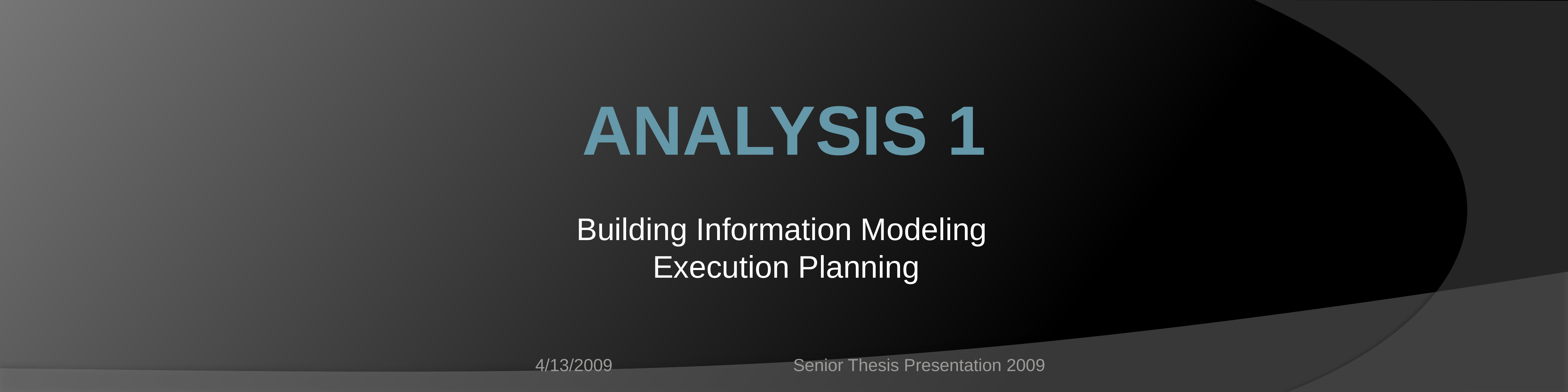

Analysis 1
Building Information Modeling
Execution Planning
4/13/2009
Senior Thesis Presentation 2009